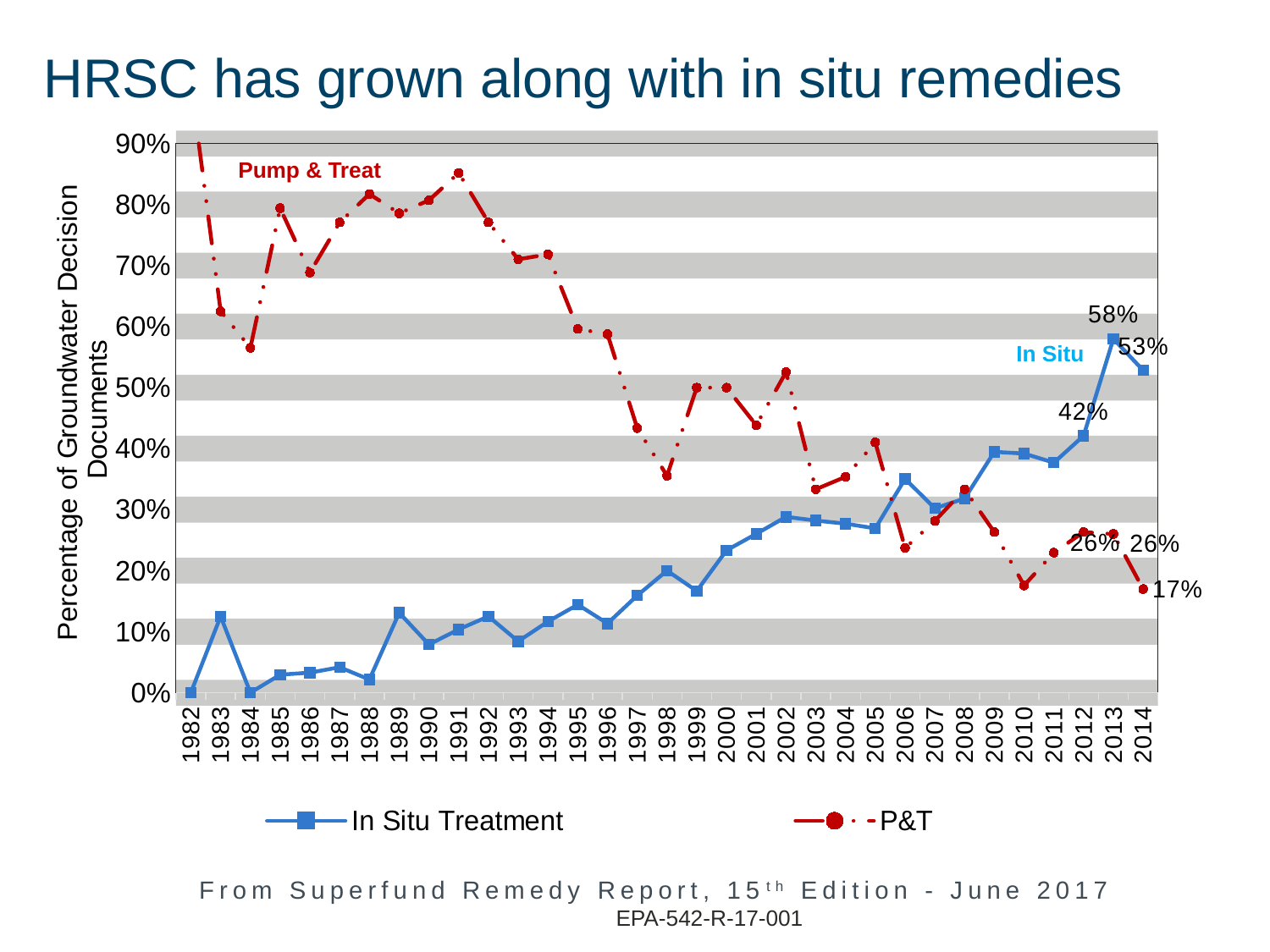

HRSC has grown along with in situ remedies

### Chart

| Category | In Situ Treatment | P&T |
|---|---|---|
| 1982 | 0.0 | 1.0 |
| 1983 | 0.125 | 0.625 |
| 1984 | 0.0 | 0.5652173913043478 |
| 1985 | 0.029411764705882353 | 0.7941176470588235 |
| 1986 | 0.03278688524590164 | 0.6885245901639344 |
| 1987 | 0.041666666666666664 | 0.7708333333333334 |
| 1988 | 0.021505376344086023 | 0.8172043010752689 |
| 1989 | 0.13095238095238096 | 0.7857142857142857 |
| 1990 | 0.07894736842105263 | 0.8070175438596491 |
| 1991 | 0.1037037037037037 | 0.8518518518518519 |
| 1992 | 0.125 | 0.7708333333333334 |
| 1993 | 0.08411214953271028 | 0.7102803738317757 |
| 1994 | 0.11650485436893204 | 0.7184466019417476 |
| 1995 | 0.14423076923076922 | 0.5961538461538461 |
| 1996 | 0.1134020618556701 | 0.5876288659793815 |
| 1997 | 0.1592920353982301 | 0.4336283185840708 |
| 1998 | 0.2 | 0.35555555555555557 |
| 1999 | 0.16666666666666666 | 0.5 |
| 2000 | 0.23333333333333334 | 0.5 |
| 2001 | 0.2602739726027397 | 0.4383561643835616 |
| 2002 | 0.288135593220339 | 0.5254237288135594 |
| 2003 | 0.28205128205128205 | 0.3333333333333333 |
| 2004 | 0.27692307692307694 | 0.35384615384615387 |
| 2005 | 0.2692307692307692 | 0.41025641025641024 |
| 2006 | 0.35051546391752575 | 0.23711340206185566 |
| 2007 | 0.3020833333333333 | 0.28125 |
| 2008 | 0.3181818181818182 | 0.3333333333333333 |
| 2009 | 0.39473684210526316 | 0.2631578947368421 |
| 2010 | 0.3918918918918919 | 0.17567567567567569 |
| 2011 | 0.3770491803278688 | 0.22950819672131148 |
| 2012 | 0.42105263157894735 | 0.2631578947368421 |
| 2013 | 0.58 | 0.26 |
| 2014 | 0.5283018867924528 | 0.16981132075471697 |
Pump & Treat
In Situ

From Superfund Remedy Report, 15th Edition - June 2017
EPA-542-R-17-001